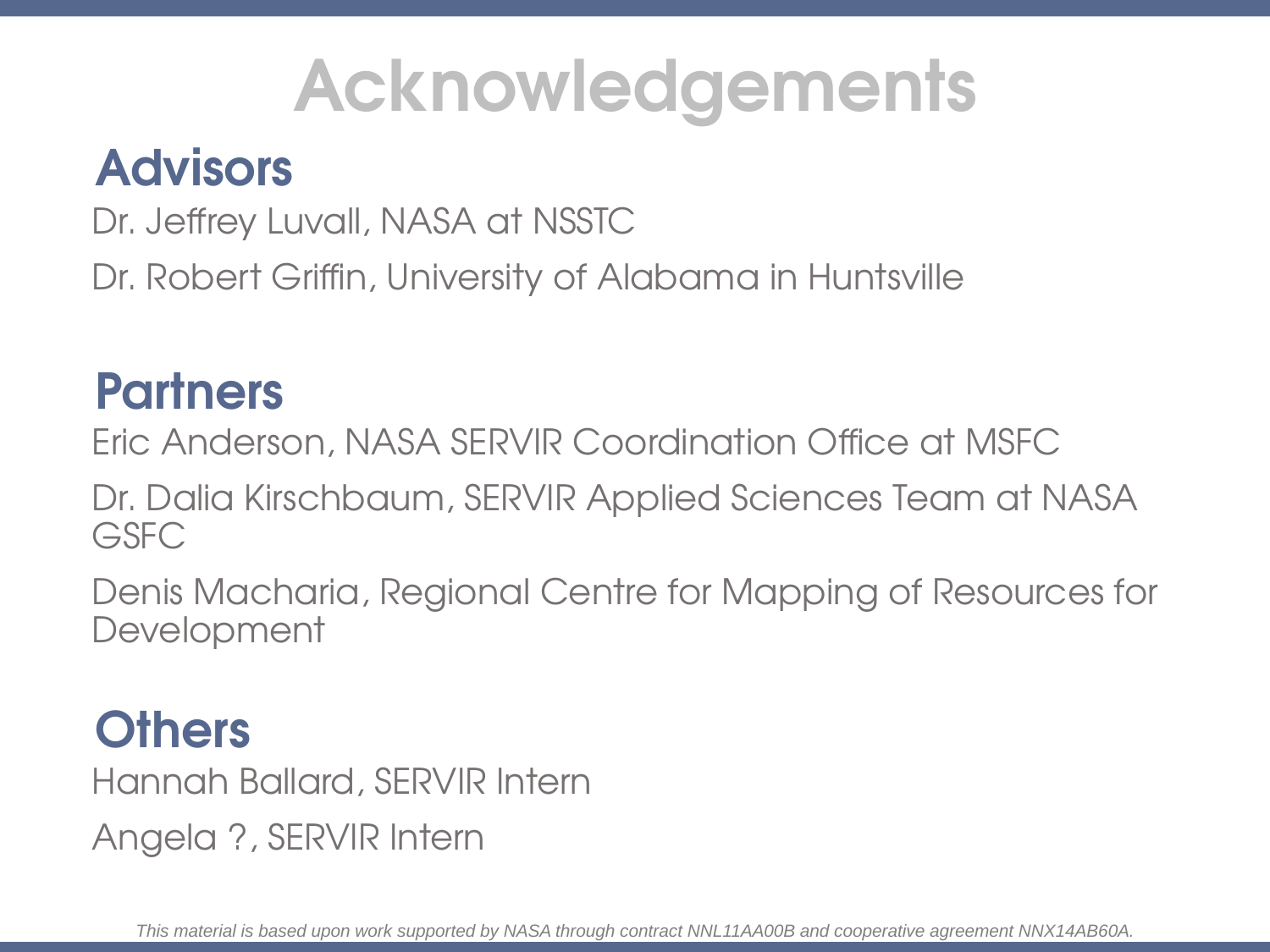

Advisors
Dr. Jeffrey Luvall, NASA at NSSTC
Dr. Robert Griffin, University of Alabama in Huntsville
Partners
Eric Anderson, NASA SERVIR Coordination Office at MSFC
Dr. Dalia Kirschbaum, SERVIR Applied Sciences Team at NASA GSFC
Denis Macharia, Regional Centre for Mapping of Resources for Development
Others
Hannah Ballard, SERVIR Intern
Angela ?, SERVIR Intern